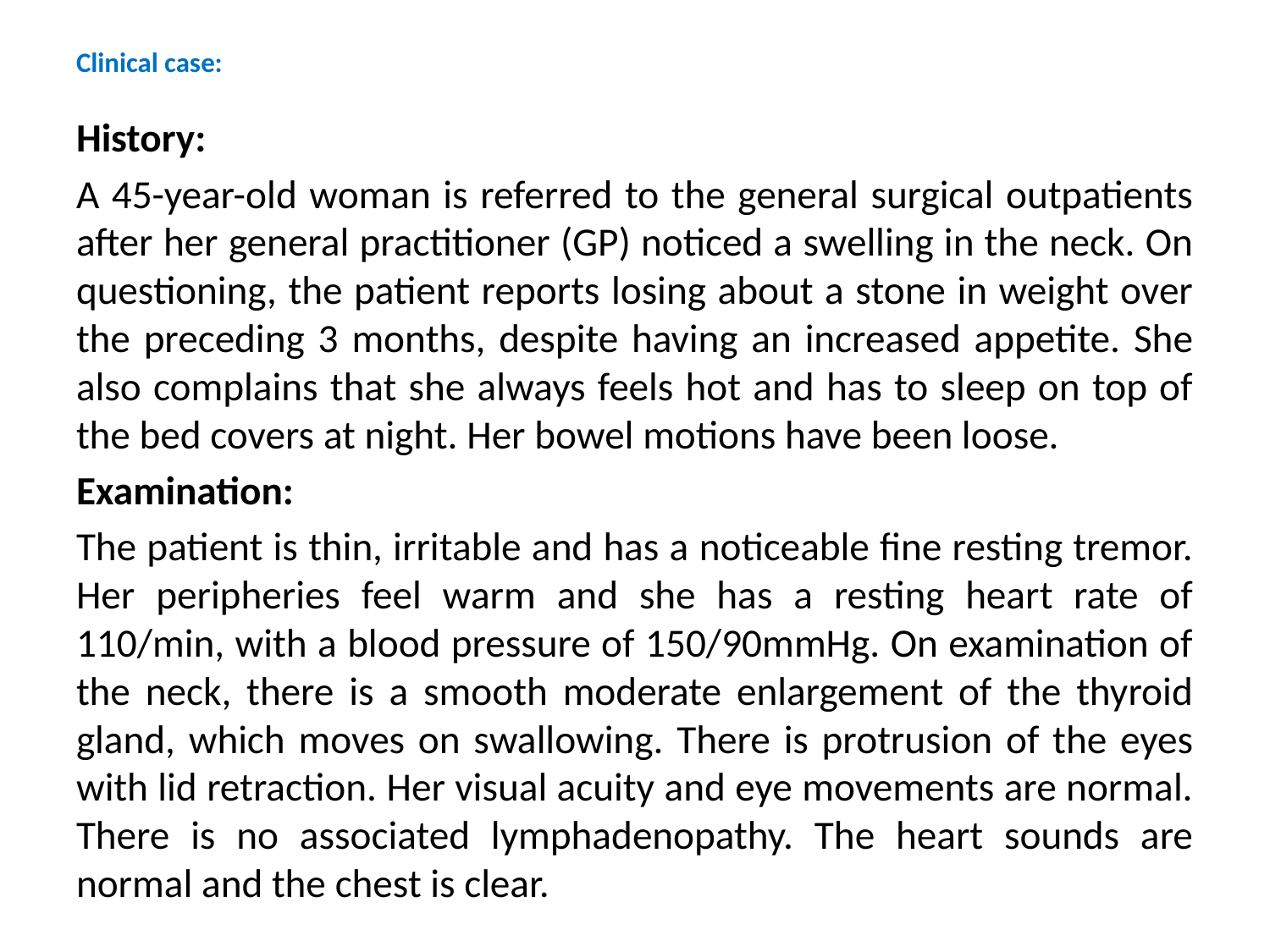

# Clinical case:
History:
A 45-year-old woman is referred to the general surgical outpatients after her general practitioner (GP) noticed a swelling in the neck. On questioning, the patient reports losing about a stone in weight over the preceding 3 months, despite having an increased appetite. She also complains that she always feels hot and has to sleep on top of the bed covers at night. Her bowel motions have been loose.
Examination:
The patient is thin, irritable and has a noticeable fine resting tremor. Her peripheries feel warm and she has a resting heart rate of 110/min, with a blood pressure of 150/90mmHg. On examination of the neck, there is a smooth moderate enlargement of the thyroid gland, which moves on swallowing. There is protrusion of the eyes with lid retraction. Her visual acuity and eye movements are normal. There is no associated lymphadenopathy. The heart sounds are normal and the chest is clear.